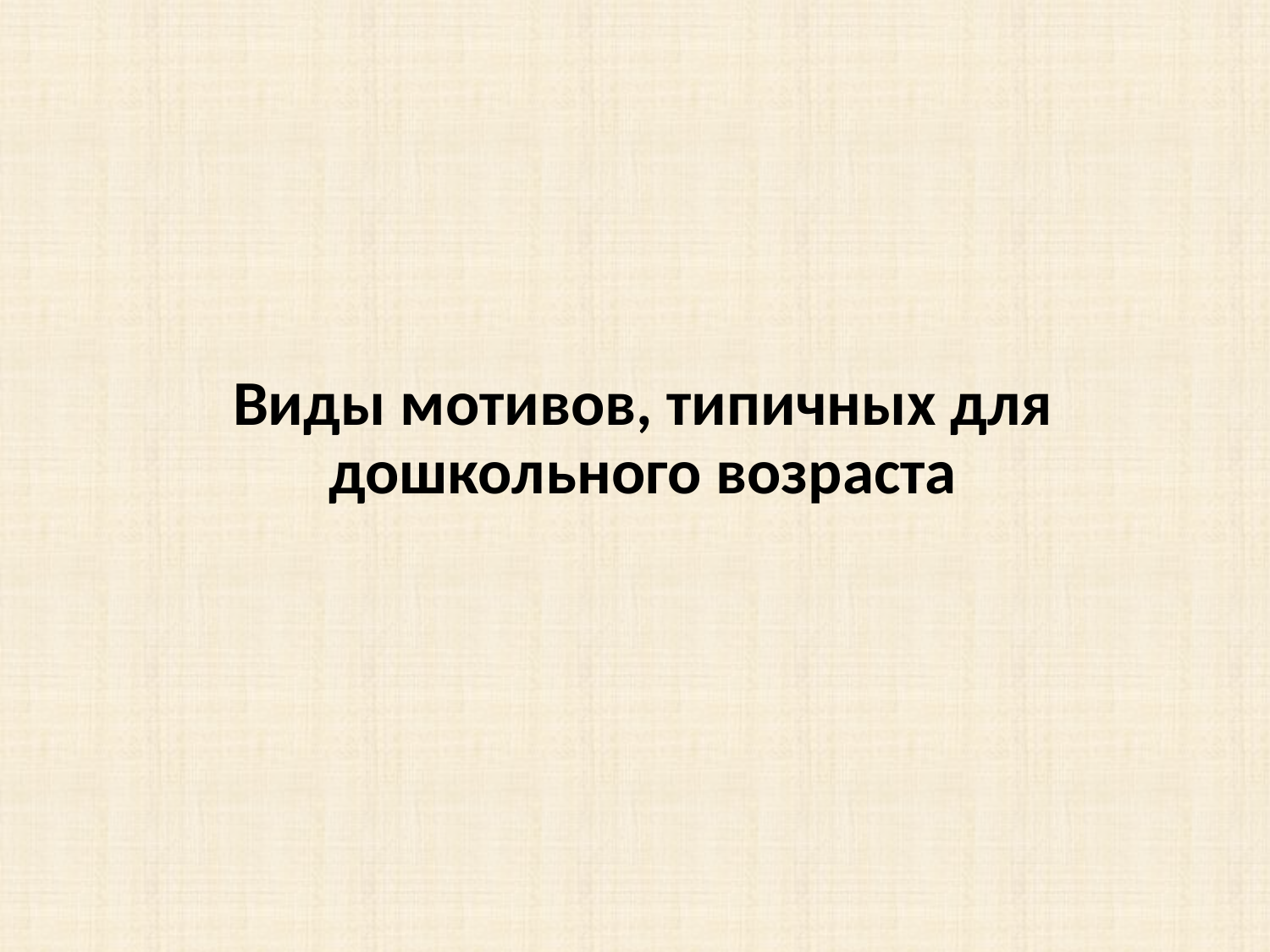

#

Виды мотивов, типичных для дошкольного возраста